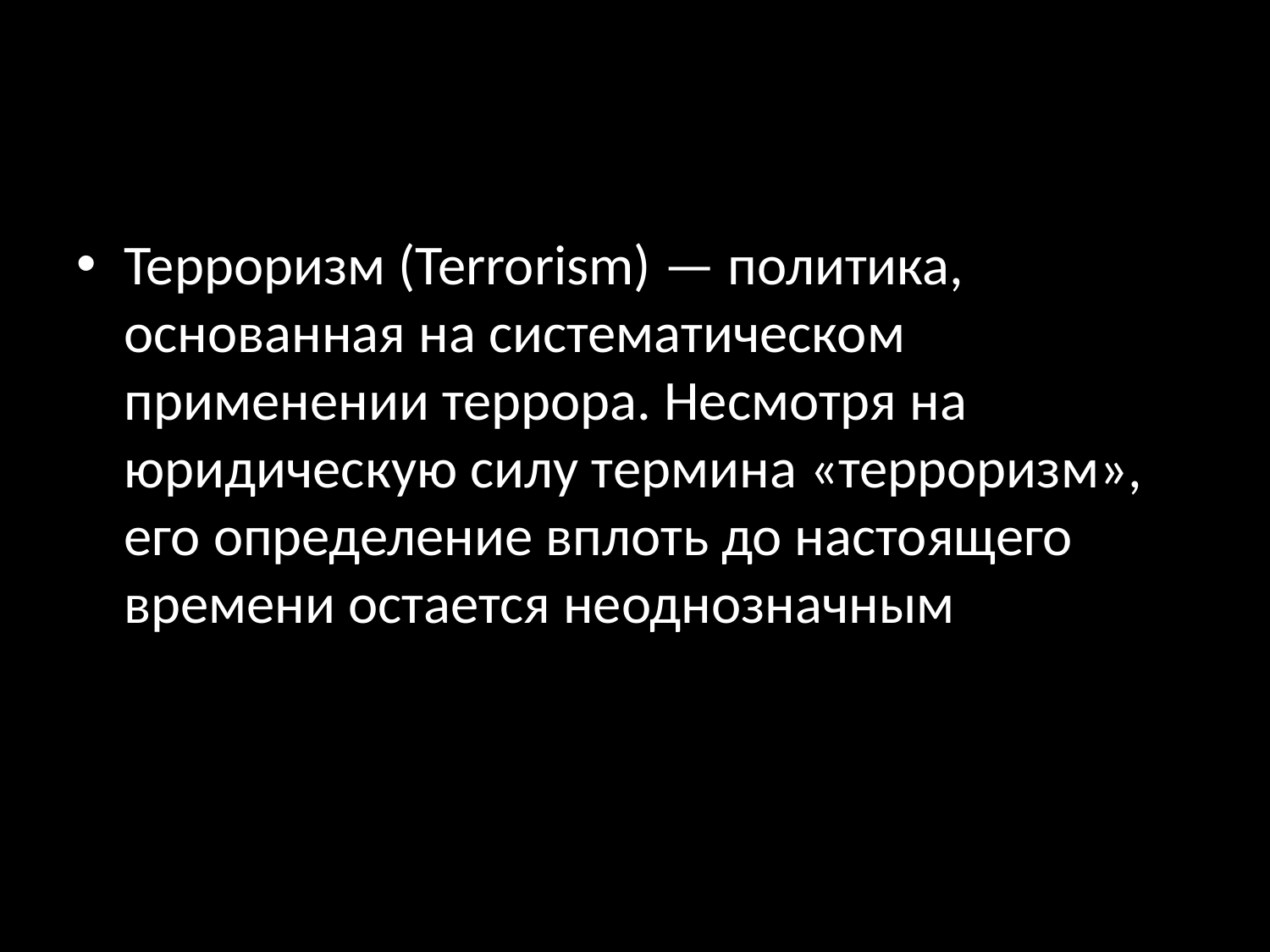

#
Терроризм (Terrorism) — политика, основанная на систематическом применении террора. Несмотря на юридическую силу термина «терроризм», его определение вплоть до настоящего времени остается неоднозначным